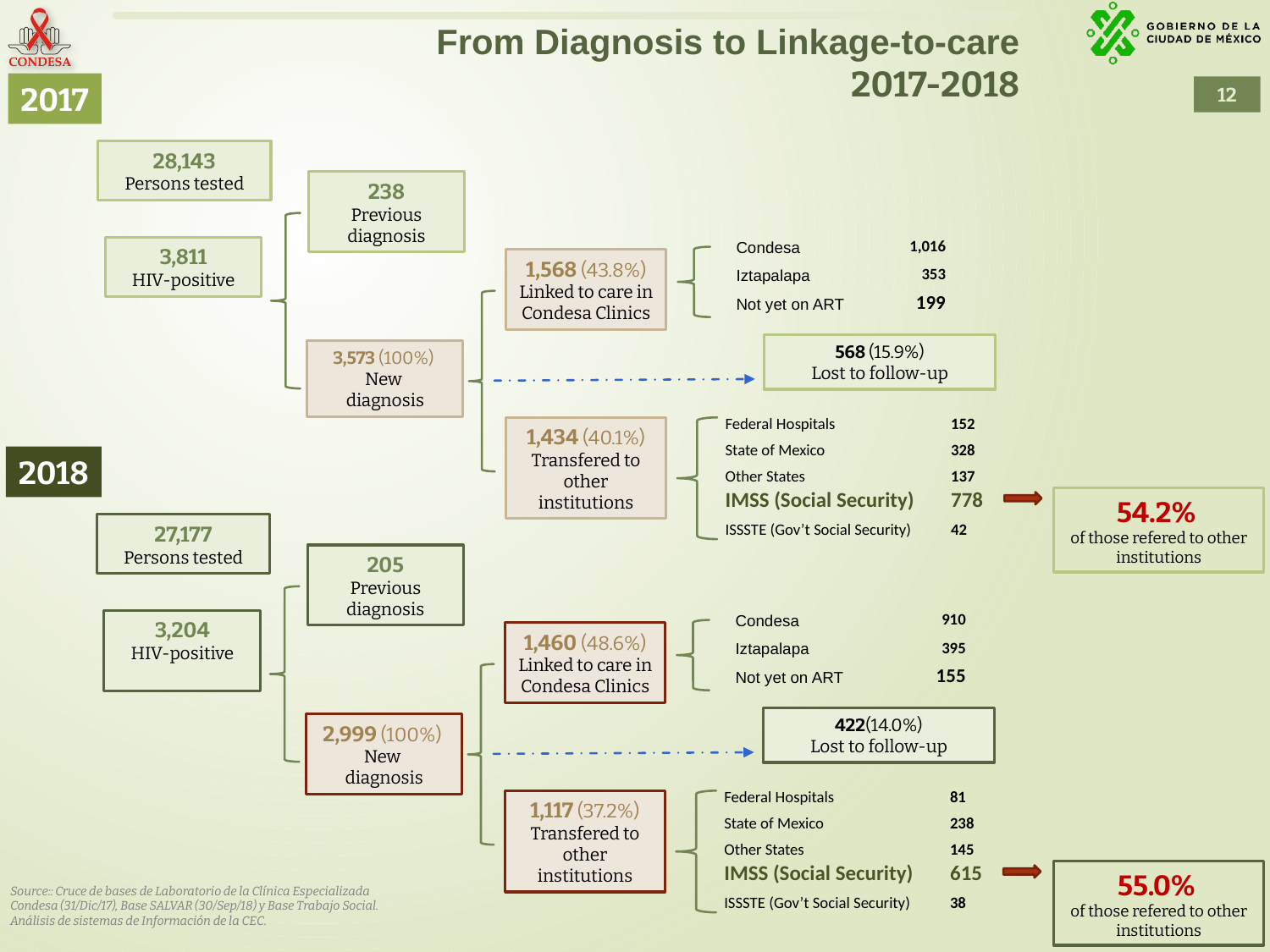

From Diagnosis to Linkage-to-care
2017-2018
2017
28,143
Persons tested
238
Previous diagnosis

| Condesa | 1,016 |
| --- | --- |
| Iztapalapa | 353 |
| Not yet on ART | 199 |
3,811
HIV-positive

1,568 (43.8%)
Linked to care in Condesa Clinics

568 (15.9%)
Lost to follow-up
3,573 (100%)
New
diagnosis
| Federal Hospitals | 152 |
| --- | --- |
| State of Mexico | 328 |
| Other States | 137 |
| IMSS (Social Security) | 778 |
| ISSSTE (Gov’t Social Security) | 42 |
1,434 (40.1%)
Transfered to other institutions

2018
54.2%
of those refered to other institutions

27,177
Persons tested
205
Previous diagnosis

| Condesa | 910 |
| --- | --- |
| Iztapalapa | 395 |
| Not yet on ART | 155 |
3,204
HIV-positive

1,460 (48.6%)
Linked to care in Condesa Clinics

422(14.0%)
Lost to follow-up
2,999 (100%)
New
diagnosis
| Federal Hospitals | 81 |
| --- | --- |
| State of Mexico | 238 |
| Other States | 145 |
| IMSS (Social Security) | 615 |
| ISSSTE (Gov’t Social Security) | 38 |
1,117 (37.2%)
Transfered to other institutions

55.0%
of those refered to other institutions

Source:: Cruce de bases de Laboratorio de la Clínica Especializada Condesa (31/Dic/17), Base SALVAR (30/Sep/18) y Base Trabajo Social.
Análisis de sistemas de Información de la CEC.